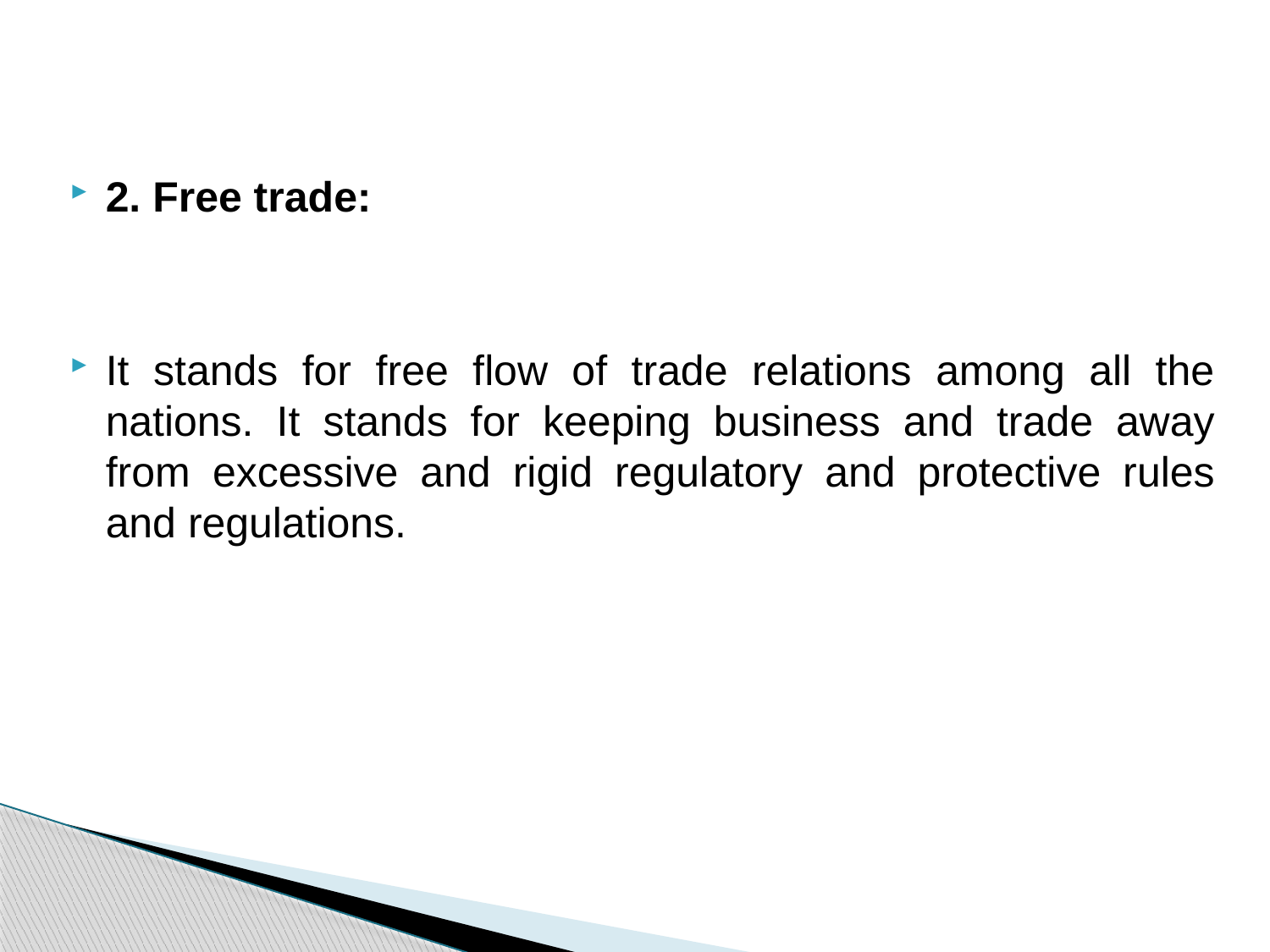

2. Free trade:

It stands for free flow of trade relations among all the nations. It stands for keeping business and trade away from excessive and rigid regulatory and protective rules and regulations.